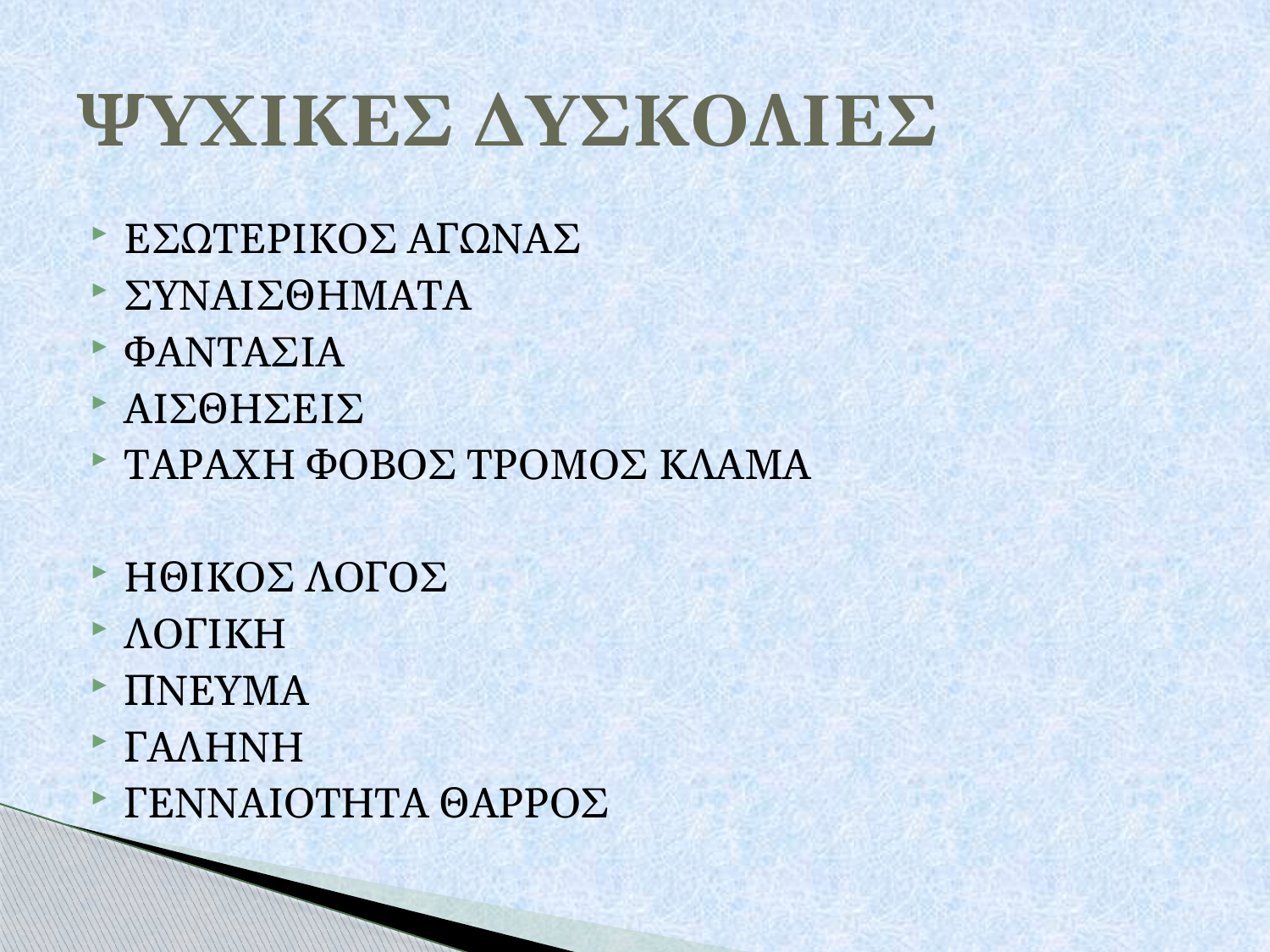

# ΨΥΧΙΚΕΣ ΔΥΣΚΟΛΙΕΣ
ΕΣΩΤΕΡΙΚΟΣ ΑΓΩΝΑΣ
ΣΥΝΑΙΣΘΗΜΑΤΑ
ΦΑΝΤΑΣΙΑ
ΑΙΣΘΗΣΕΙΣ
ΤΑΡΑΧΗ ΦΟΒΟΣ ΤΡΟΜΟΣ ΚΛΑΜΑ

ΗΘΙΚΟΣ ΛΟΓΟΣ
ΛΟΓΙΚΗ
ΠΝΕΥΜΑ
ΓΑΛΗΝΗ
ΓΕΝΝΑΙΟΤΗΤΑ ΘΑΡΡΟΣ